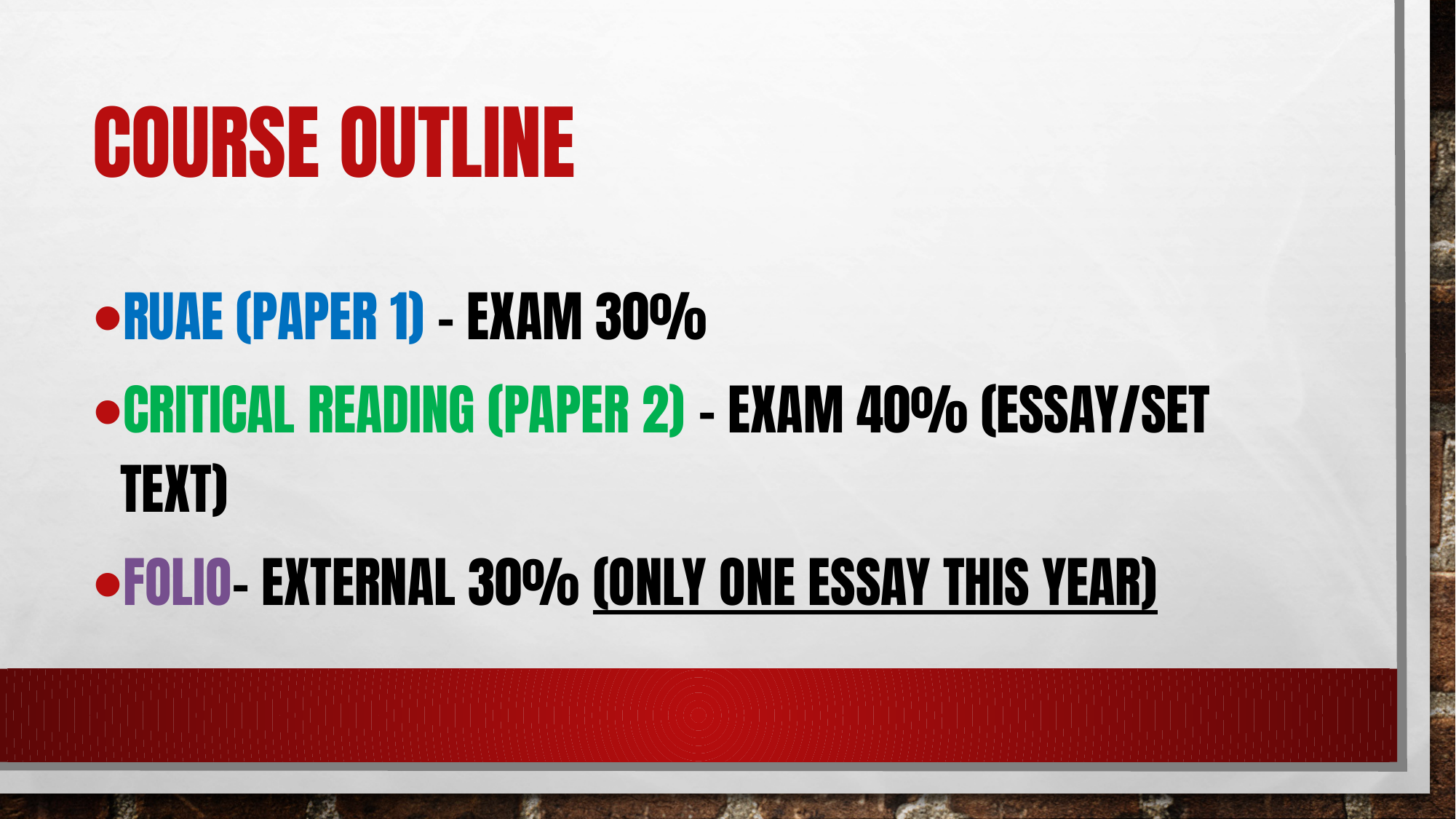

# Course outline
Ruae (Paper 1) – Exam 30%
Critical Reading (Paper 2) – Exam 40% (Essay/set text)
Folio- External 30% (only one essay this year)